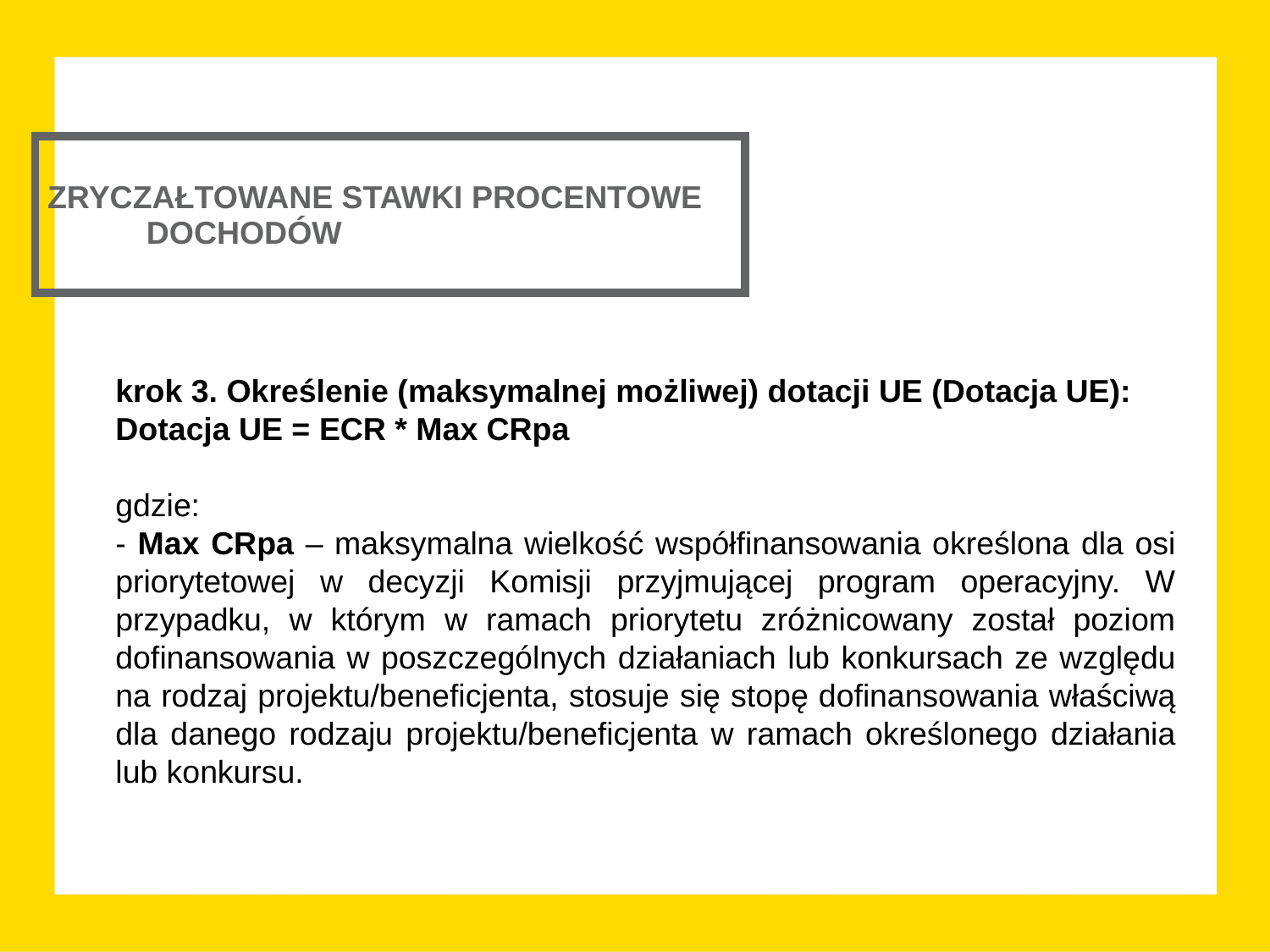

ZRYCZAŁTOWANE STAWKI PROCENTOWE DOCHODÓW

krok 3. Określenie (maksymalnej możliwej) dotacji UE (Dotacja UE):
Dotacja UE = ECR * Max CRpa

gdzie:
- Max CRpa – maksymalna wielkość współfinansowania określona dla osi priorytetowej w decyzji Komisji przyjmującej program operacyjny. W przypadku, w którym w ramach priorytetu zróżnicowany został poziom dofinansowania w poszczególnych działaniach lub konkursach ze względu na rodzaj projektu/beneficjenta, stosuje się stopę dofinansowania właściwą dla danego rodzaju projektu/beneficjenta w ramach określonego działania lub konkursu.